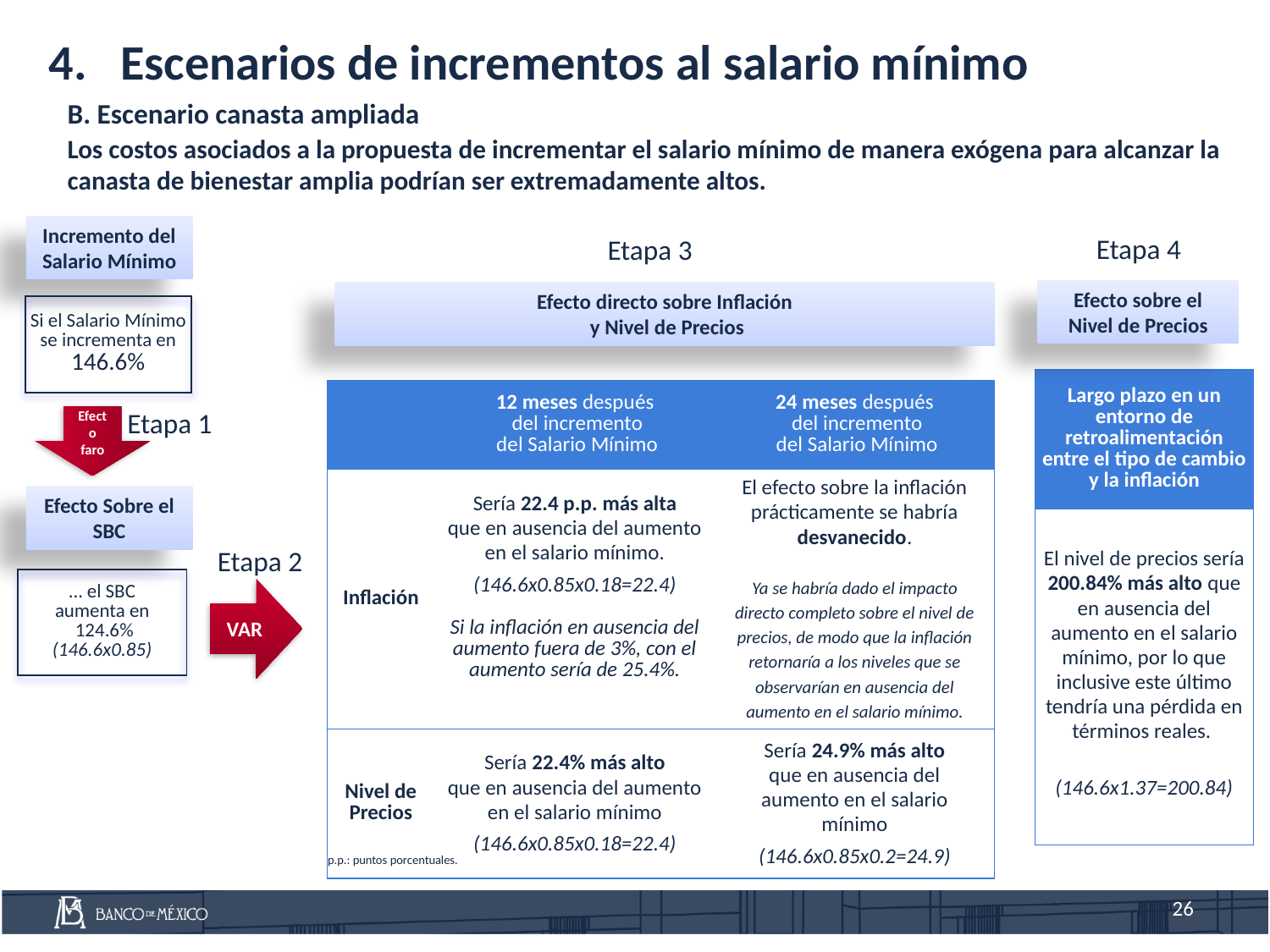

Escenarios de incrementos al salario mínimo
B. Escenario canasta ampliada
Los costos asociados a la propuesta de incrementar el salario mínimo de manera exógena para alcanzar la canasta de bienestar amplia podrían ser extremadamente altos.
Incremento del Salario Mínimo
Etapa 4
Etapa 3
Efecto sobre el Nivel de Precios
Efecto directo sobre Inflación
 y Nivel de Precios
| Si el Salario Mínimo se incrementa en 146.6% |
| --- |
| Largo plazo en un entorno de retroalimentación entre el tipo de cambio y la inflación |
| --- |
| El nivel de precios sería 200.84% más alto que en ausencia del aumento en el salario mínimo, por lo que inclusive este último tendría una pérdida en términos reales. (146.6x1.37=200.84) |
|  | 12 meses después del incremento del Salario Mínimo | 24 meses después del incremento del Salario Mínimo |
| --- | --- | --- |
| Inflación | Sería 22.4 p.p. más alta que en ausencia del aumento en el salario mínimo. (146.6x0.85x0.18=22.4) Si la inflación en ausencia del aumento fuera de 3%, con el aumento sería de 25.4%. | El efecto sobre la inflación prácticamente se habría desvanecido. Ya se habría dado el impacto directo completo sobre el nivel de precios, de modo que la inflación retornaría a los niveles que se observarían en ausencia del aumento en el salario mínimo. |
| Nivel de Precios | Sería 22.4% más alto que en ausencia del aumento en el salario mínimo (146.6x0.85x0.18=22.4) | Sería 24.9% más alto que en ausencia del aumento en el salario mínimo (146.6x0.85x0.2=24.9) |
Efecto faro
Etapa 1
Efecto Sobre el SBC
Etapa 2
| … el SBC aumenta en 124.6% (146.6x0.85) |
| --- |
VAR
p.p.: puntos porcentuales.
26